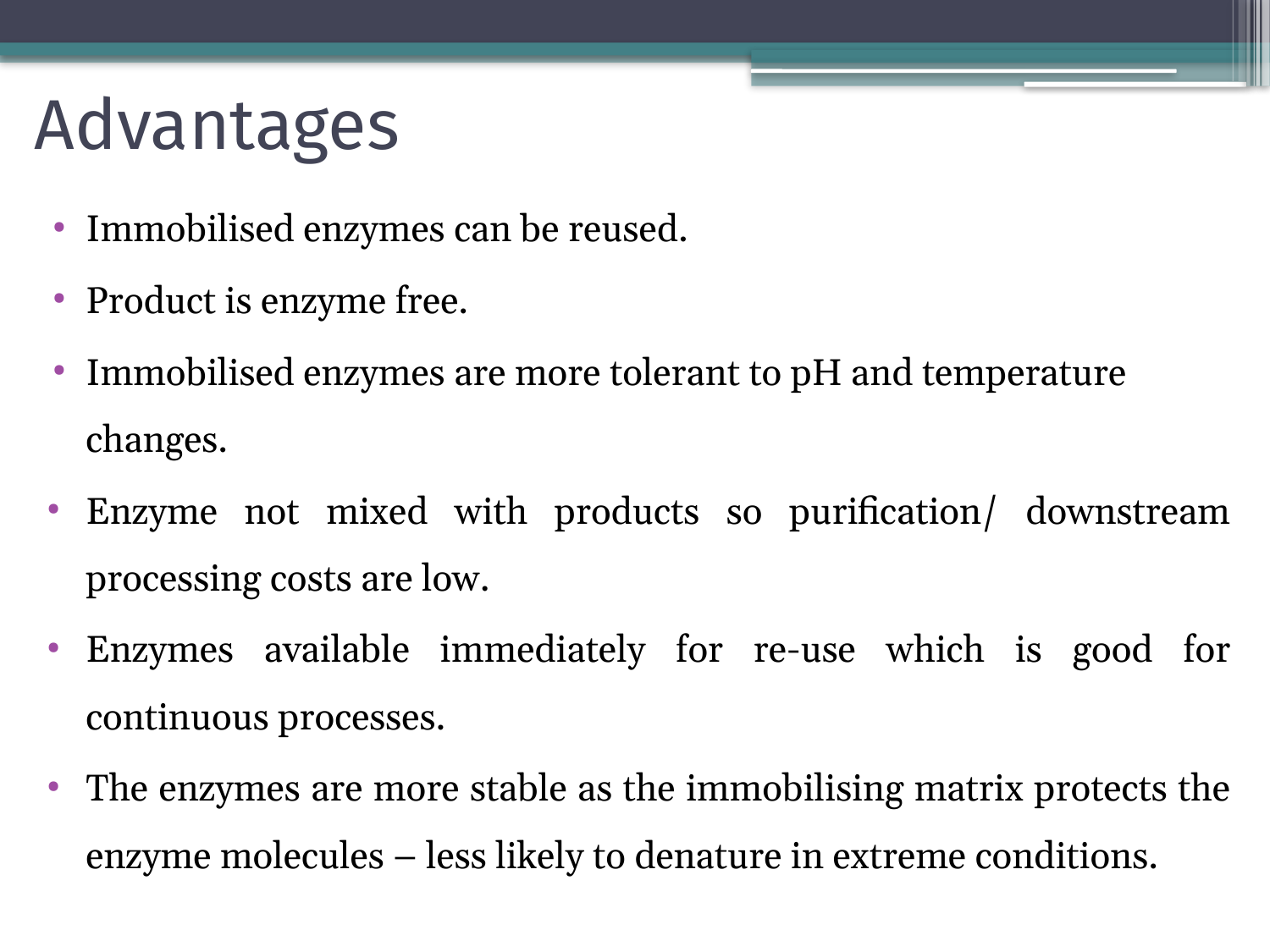

# Advantages
Immobilised enzymes can be reused.
Product is enzyme free.
Immobilised enzymes are more tolerant to pH and temperature changes.
Enzyme not mixed with products so purification/ downstream processing costs are low.
Enzymes available immediately for re-use which is good for continuous processes.
The enzymes are more stable as the immobilising matrix protects the enzyme molecules – less likely to denature in extreme conditions.